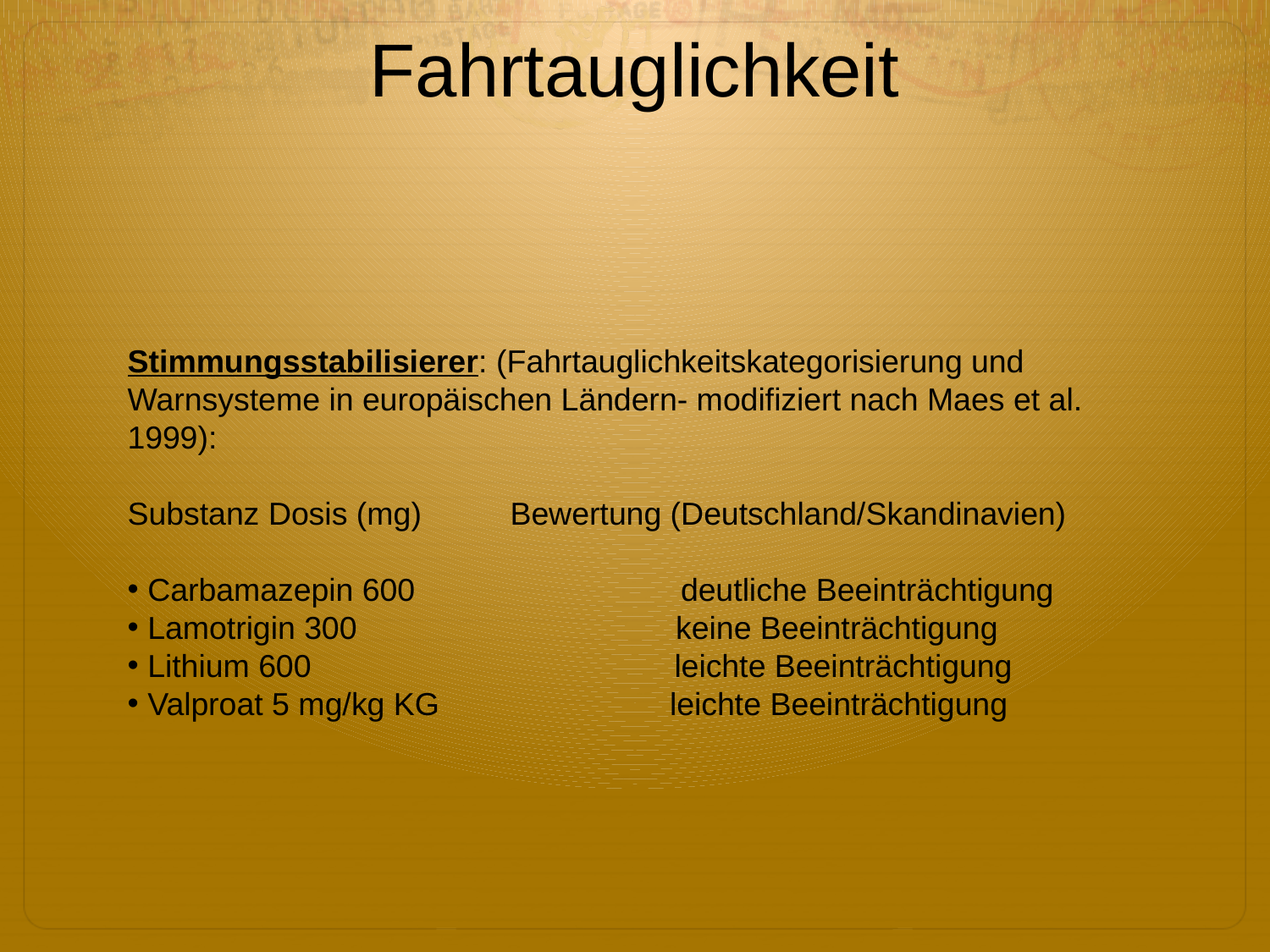

# Fahrtauglichkeit

Stimmungsstabilisierer: (Fahrtauglichkeitskategorisierung und Warnsysteme in europäischen Ländern- modifiziert nach Maes et al. 1999):

Substanz Dosis (mg)          Bewertung (Deutschland/Skandinavien)

 Carbamazepin 600                              deutliche Beeinträchtigung
 Lamotrigin 300                                    keine Beeinträchtigung
 Lithium 600                                         leichte Beeinträchtigung
 Valproat 5 mg/kg KG                          leichte Beeinträchtigung